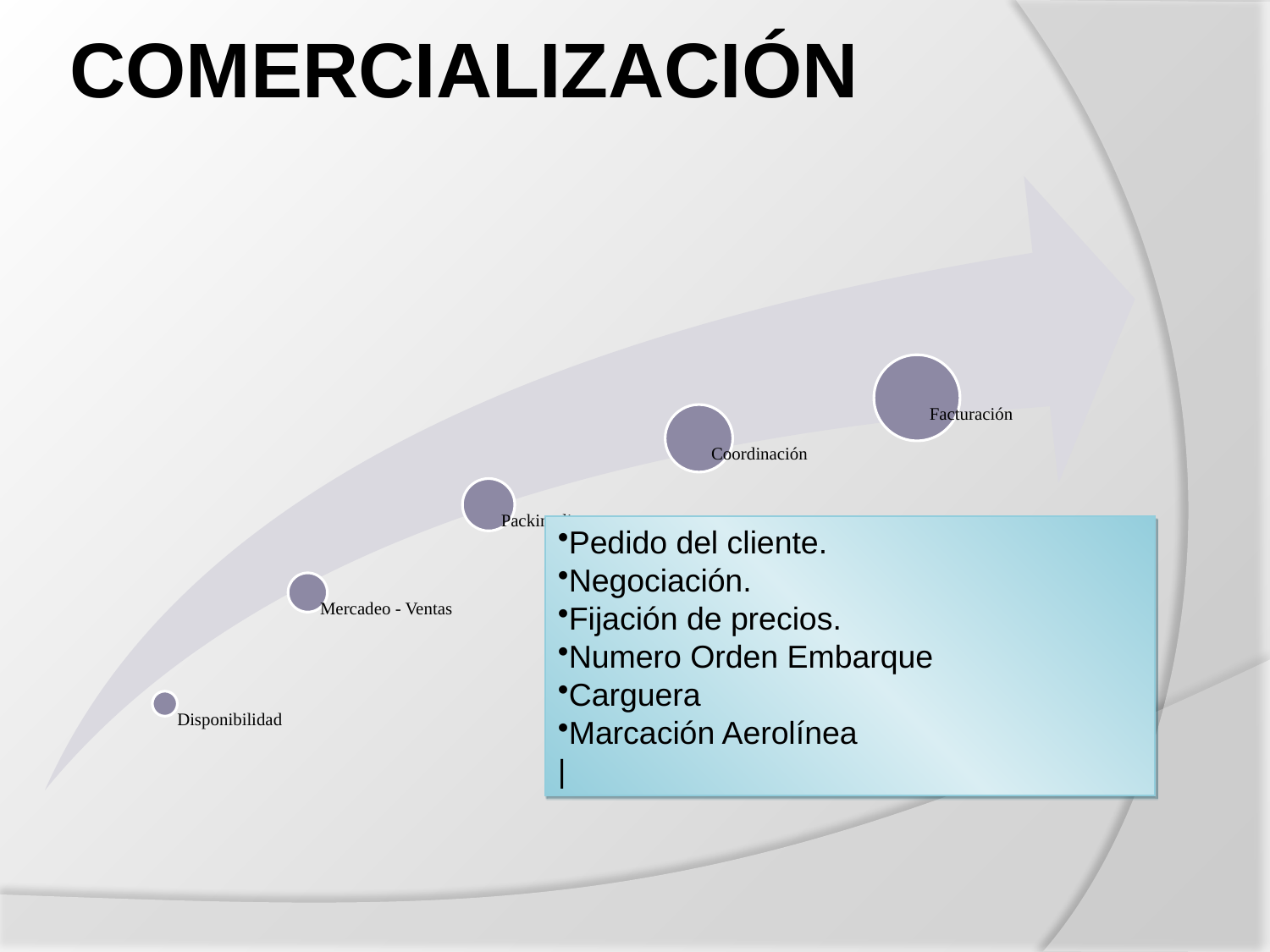

# COMERCIALIZACIÓN

Disponibilidad
Mercadeo - Ventas
Facturación
Coordinación
Packing list
Pedido del cliente.
Negociación.
Fijación de precios.
Numero Orden Embarque
Carguera
Marcación Aerolínea
|